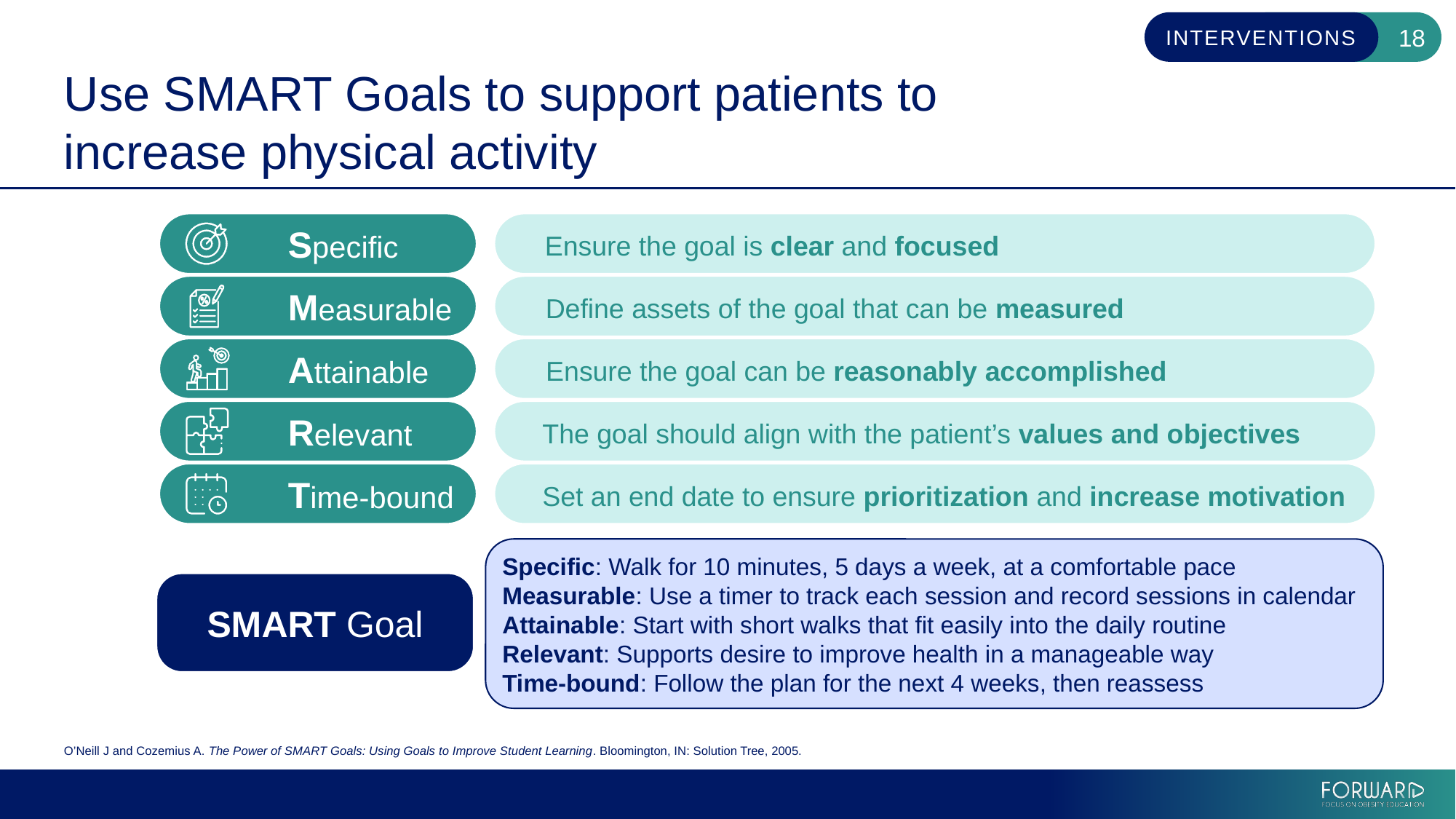

# Use SMART Goals to support patients to increase physical activity
Specific

Ensure the goal is clear and focused
Measurable

Define assets of the goal that can be measured
Attainable

Ensure the goal can be reasonably accomplished
Relevant

The goal should align with the patient’s values and objectives
Time-bound

Set an end date to ensure prioritization and increase motivation
Specific: Walk for 10 minutes, 5 days a week, at a comfortable pace
Measurable: Use a timer to track each session and record sessions in calendar
Attainable: Start with short walks that fit easily into the daily routine
Relevant: Supports desire to improve health in a manageable way
Time-bound: Follow the plan for the next 4 weeks, then reassess
SMART Goal
O’Neill J and Cozemius A. The Power of SMART Goals: Using Goals to Improve Student Learning. Bloomington, IN: Solution Tree, 2005.